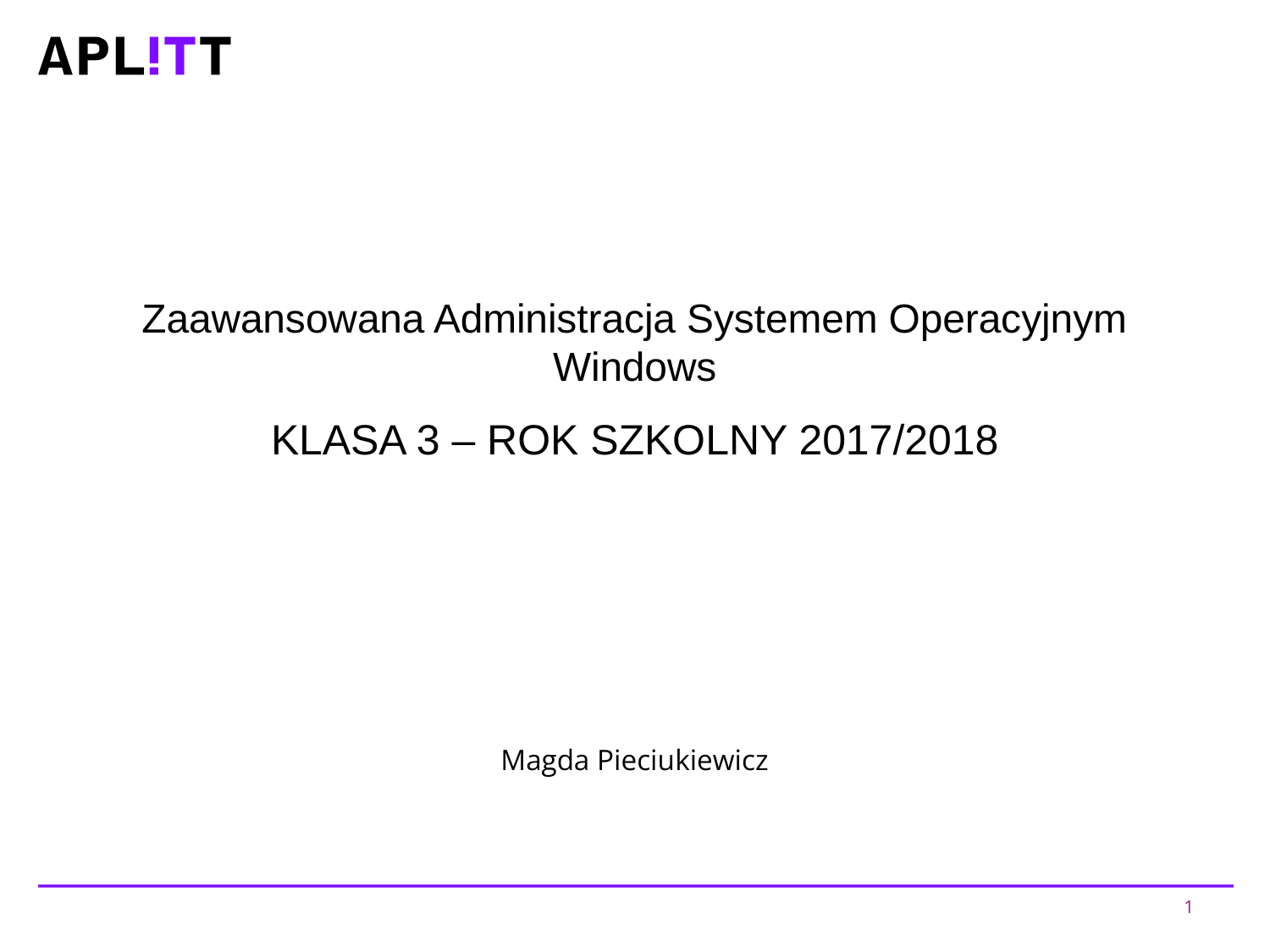

# Zaawansowana Administracja Systemem Operacyjnym Windows
KLASA 3 – ROK SZKOLNY 2017/2018
Magda Pieciukiewicz
1